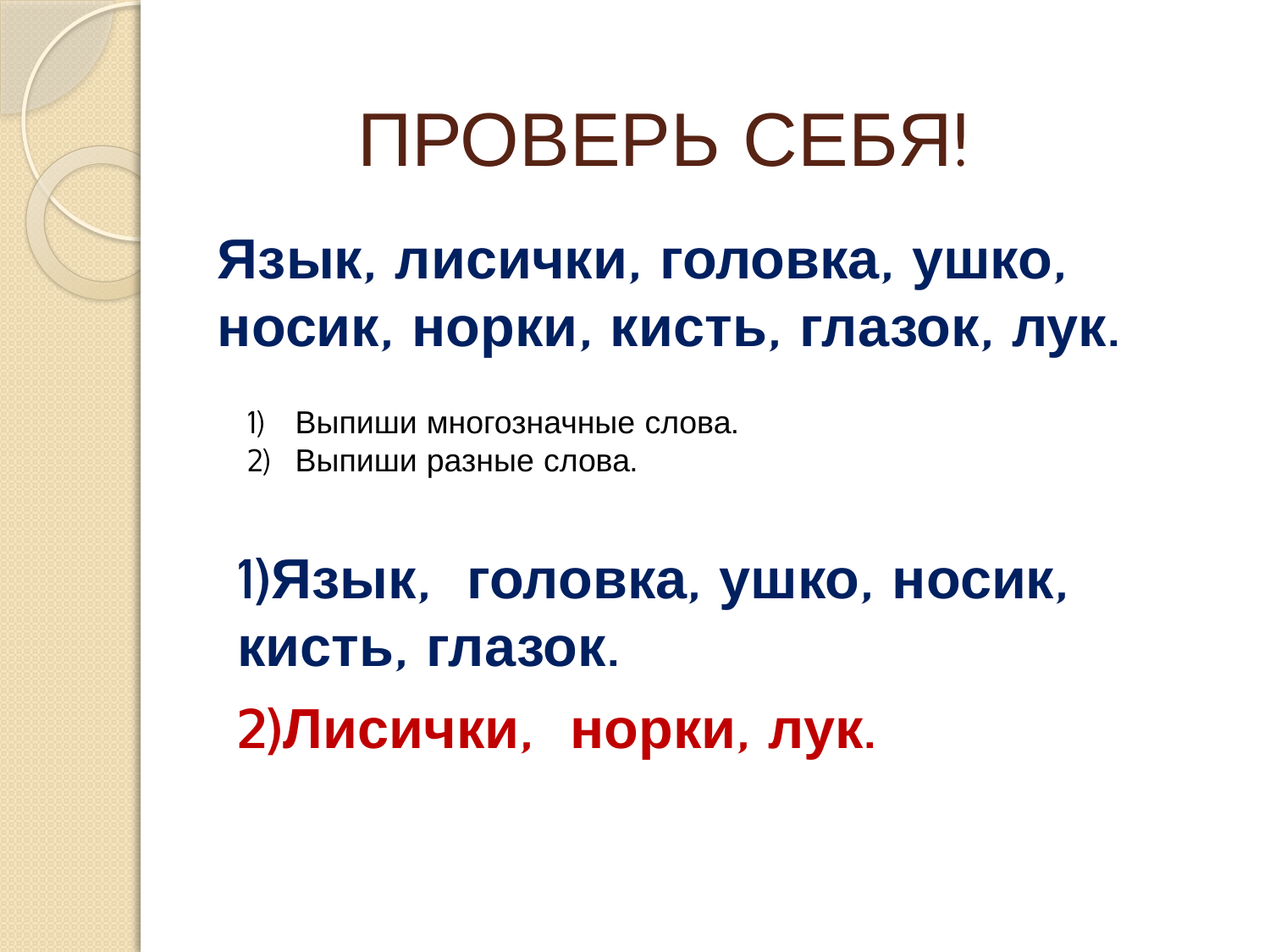

# ПРОВЕРЬ СЕБЯ!
Язык, лисички, головка, ушко, носик, норки, кисть, глазок, лук.
Выпиши многозначные слова.
Выпиши разные слова.
1)Язык,  головка, ушко, носик,  кисть, глазок.
2)Лисички,  норки, лук.